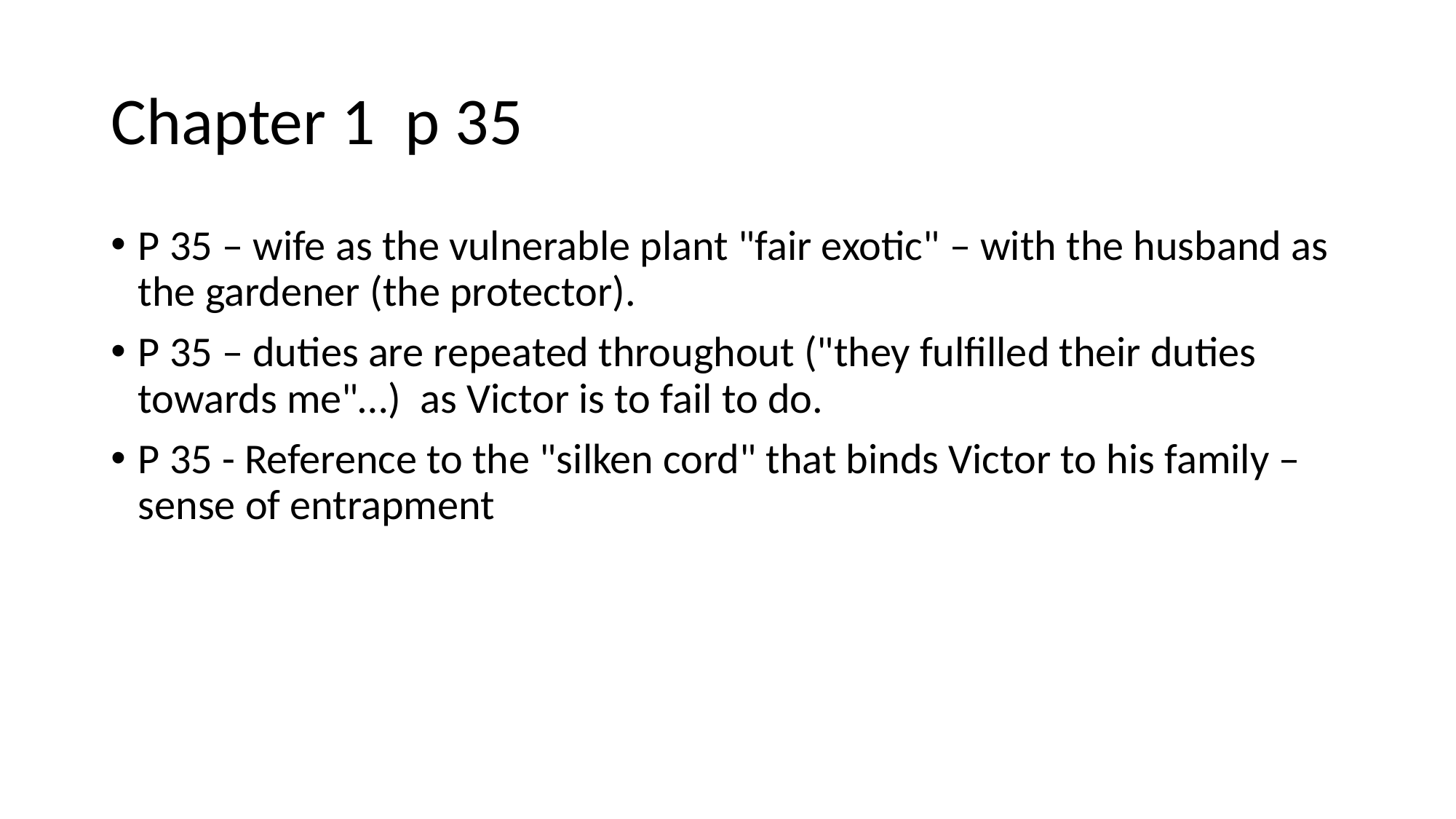

# Chapter 1  p 35
P 35 – wife as the vulnerable plant "fair exotic" – with the husband as the gardener (the protector).
P 35 – duties are repeated throughout ("they fulfilled their duties towards me"…)  as Victor is to fail to do.
P 35 - Reference to the "silken cord" that binds Victor to his family – sense of entrapment